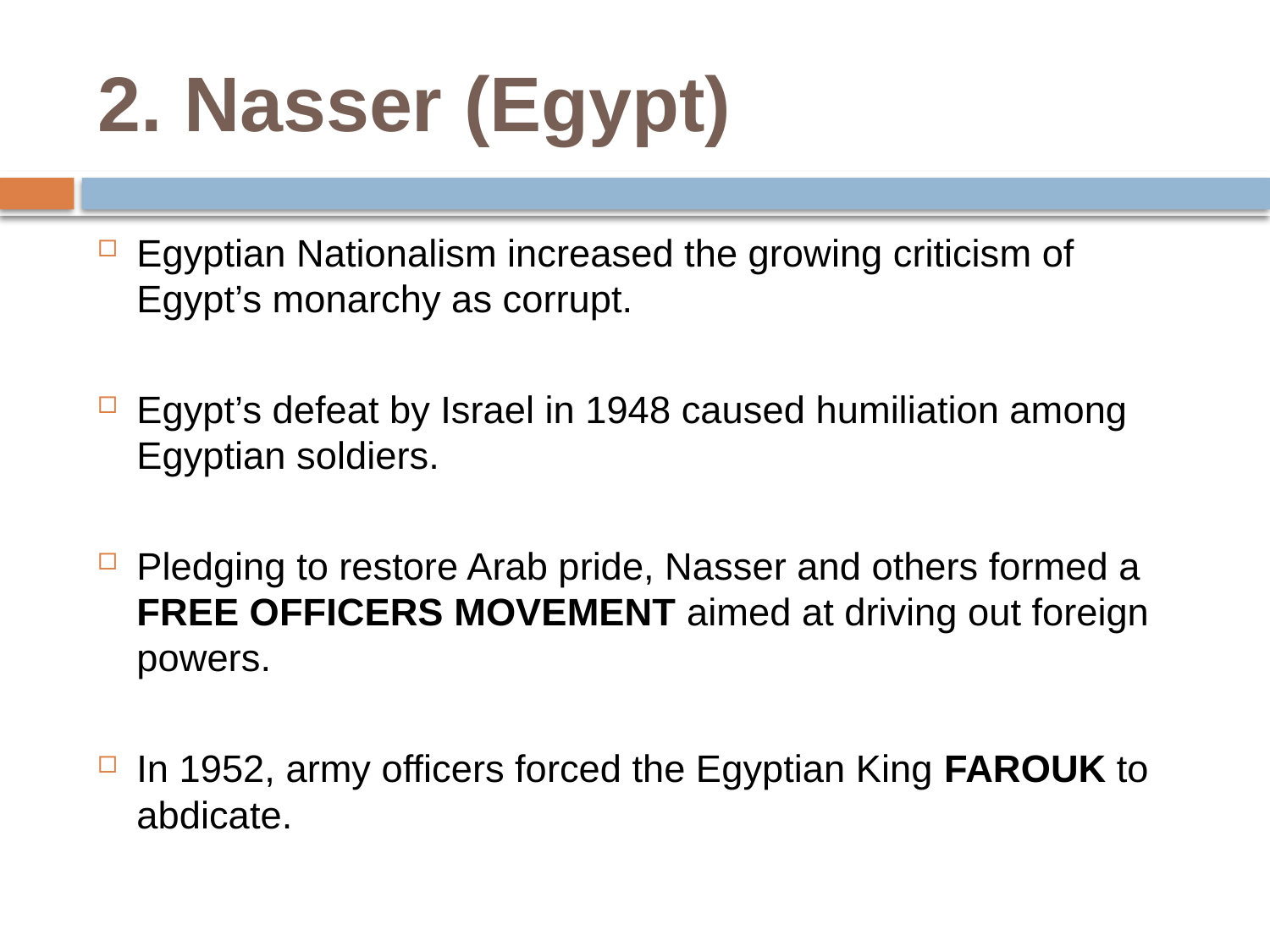

# 2. Nasser (Egypt)
Egyptian Nationalism increased the growing criticism of Egypt’s monarchy as corrupt.

Egypt’s defeat by Israel in 1948 caused humiliation among Egyptian soldiers.

Pledging to restore Arab pride, Nasser and others formed a FREE OFFICERS MOVEMENT aimed at driving out foreign powers.

In 1952, army officers forced the Egyptian King FAROUK to abdicate.